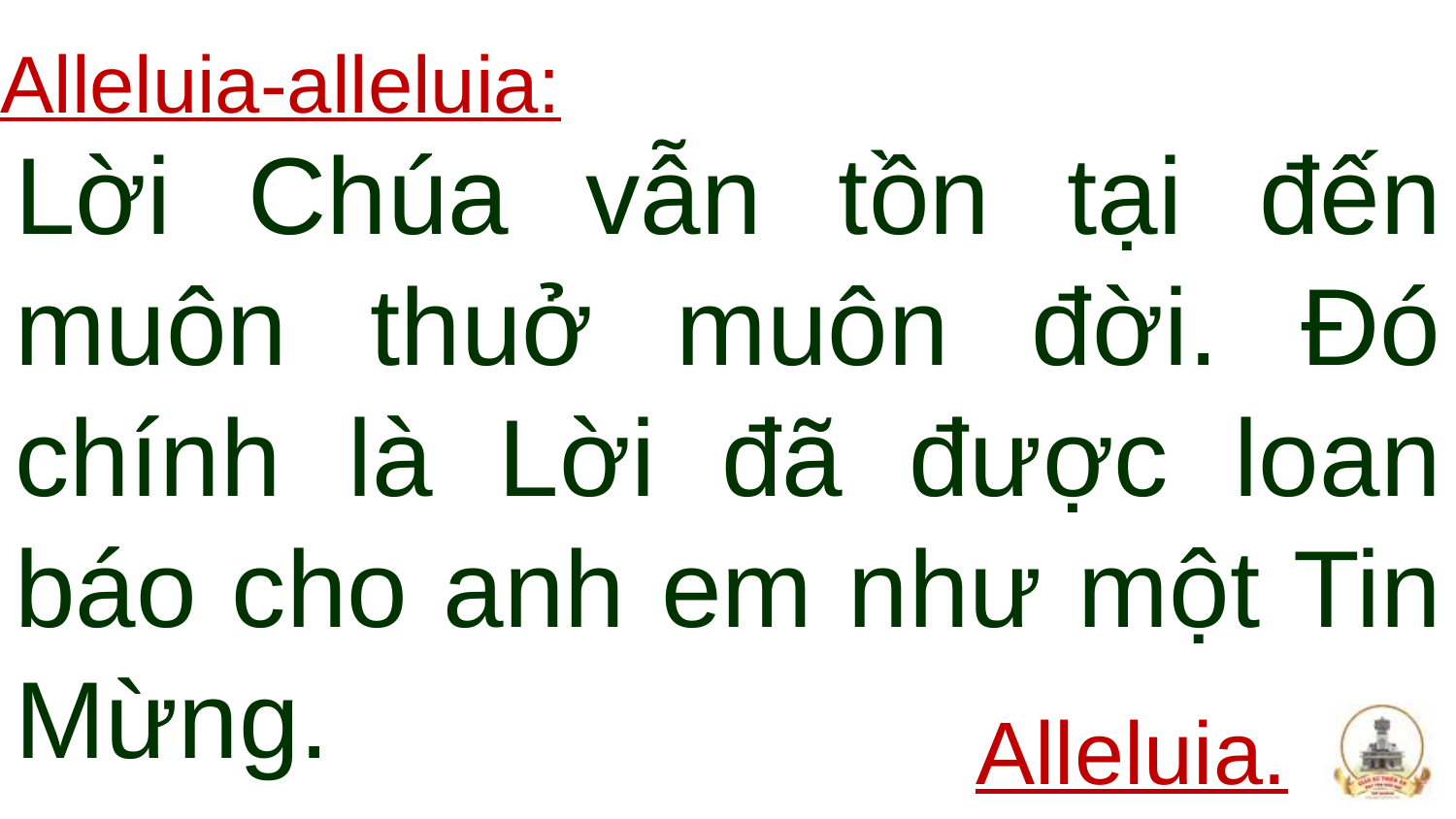

Alleluia-alleluia:

Lời Chúa vẫn tồn tại đến muôn thuở muôn đời. Đó chính là Lời đã được loan báo cho anh em như một Tin Mừng.
#
Alleluia.